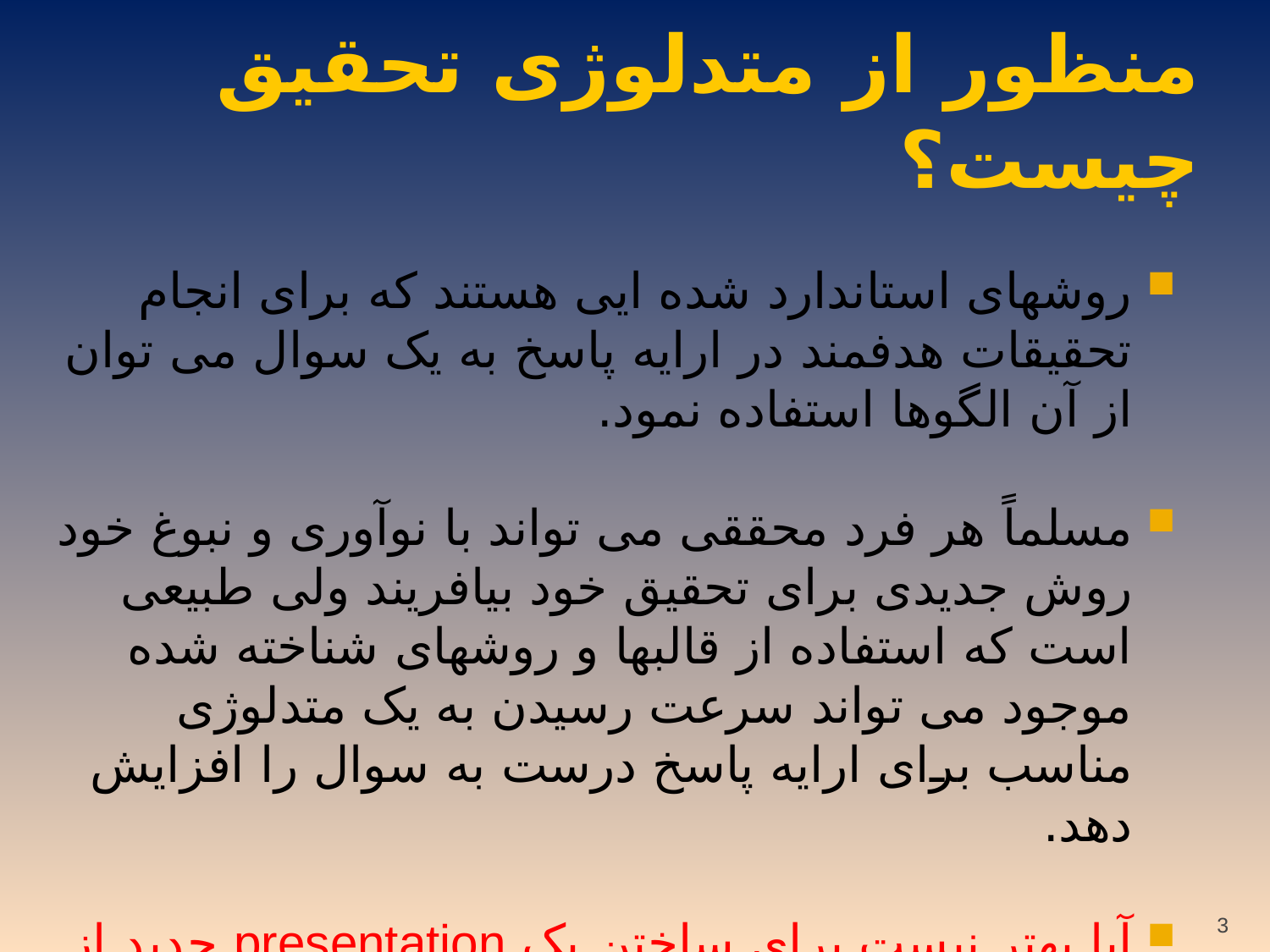

# منظور از متدلوژی تحقیق چیست؟
روشهای استاندارد شده ایی هستند که برای انجام تحقیقات هدفمند در ارایه پاسخ به یک سوال می توان از آن الگوها استفاده نمود.

مسلماً هر فرد محققی می تواند با نوآوری و نبوغ خود روش جدیدی برای تحقیق خود بیافریند ولی طبیعی است که استفاده از قالبها و روشهای شناخته شده موجود می تواند سرعت رسیدن به یک متدلوژی مناسب برای ارایه پاسخ درست به سوال را افزایش دهد.

آیا بهتر نیست برای ساختن یک presentation جدید از templates از قبل تعیین شده استفاده نمود؟
این الگوها همان روشهای استاندارد شده تحقیق هستند.
3